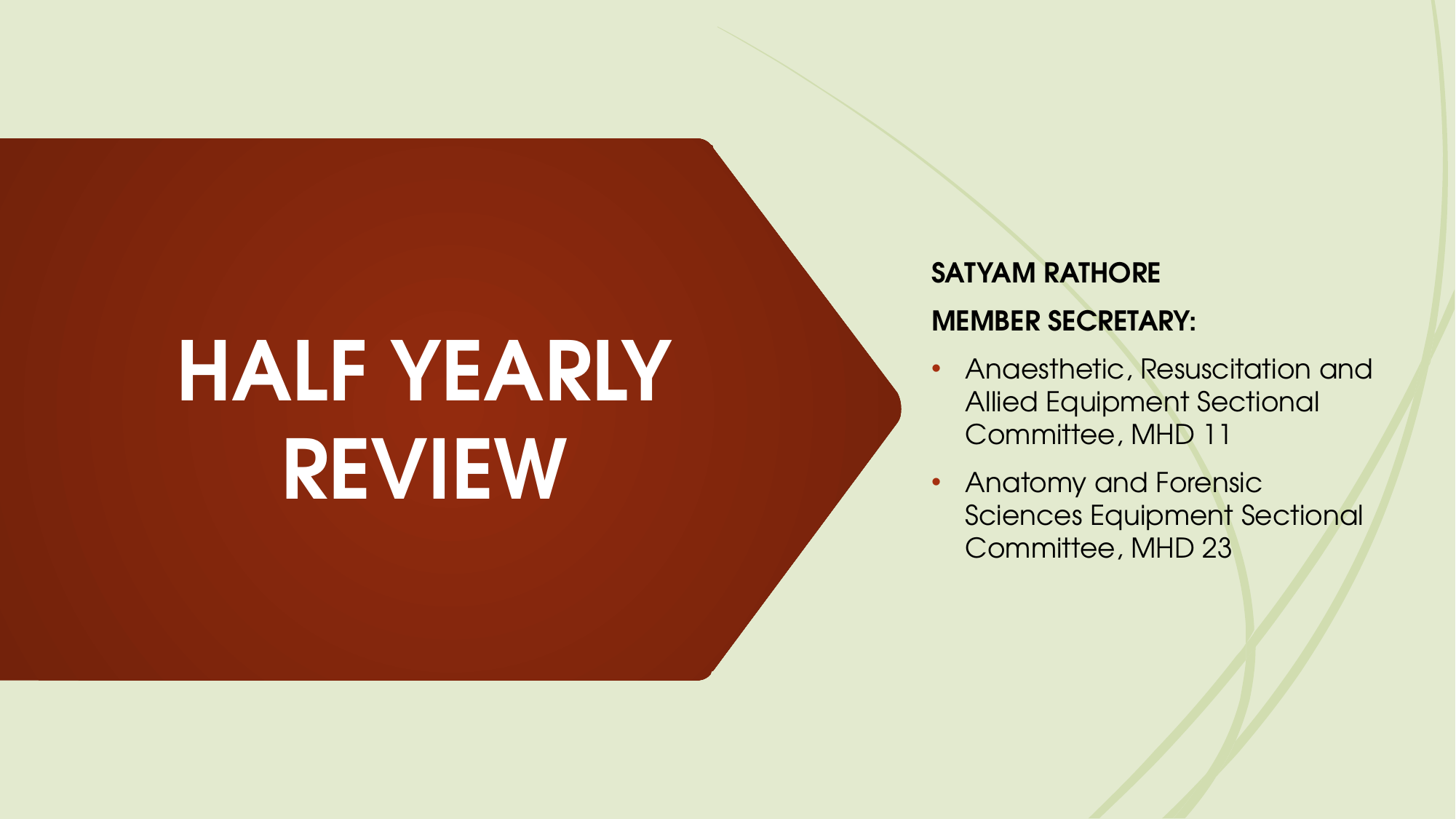

SATYAM RATHORE
MEMBER SECRETARY:
Anaesthetic, Resuscitation and Allied Equipment Sectional Committee, MHD 11
Anatomy and Forensic Sciences Equipment Sectional Committee, MHD 23

# HALF YEARLY REVIEW